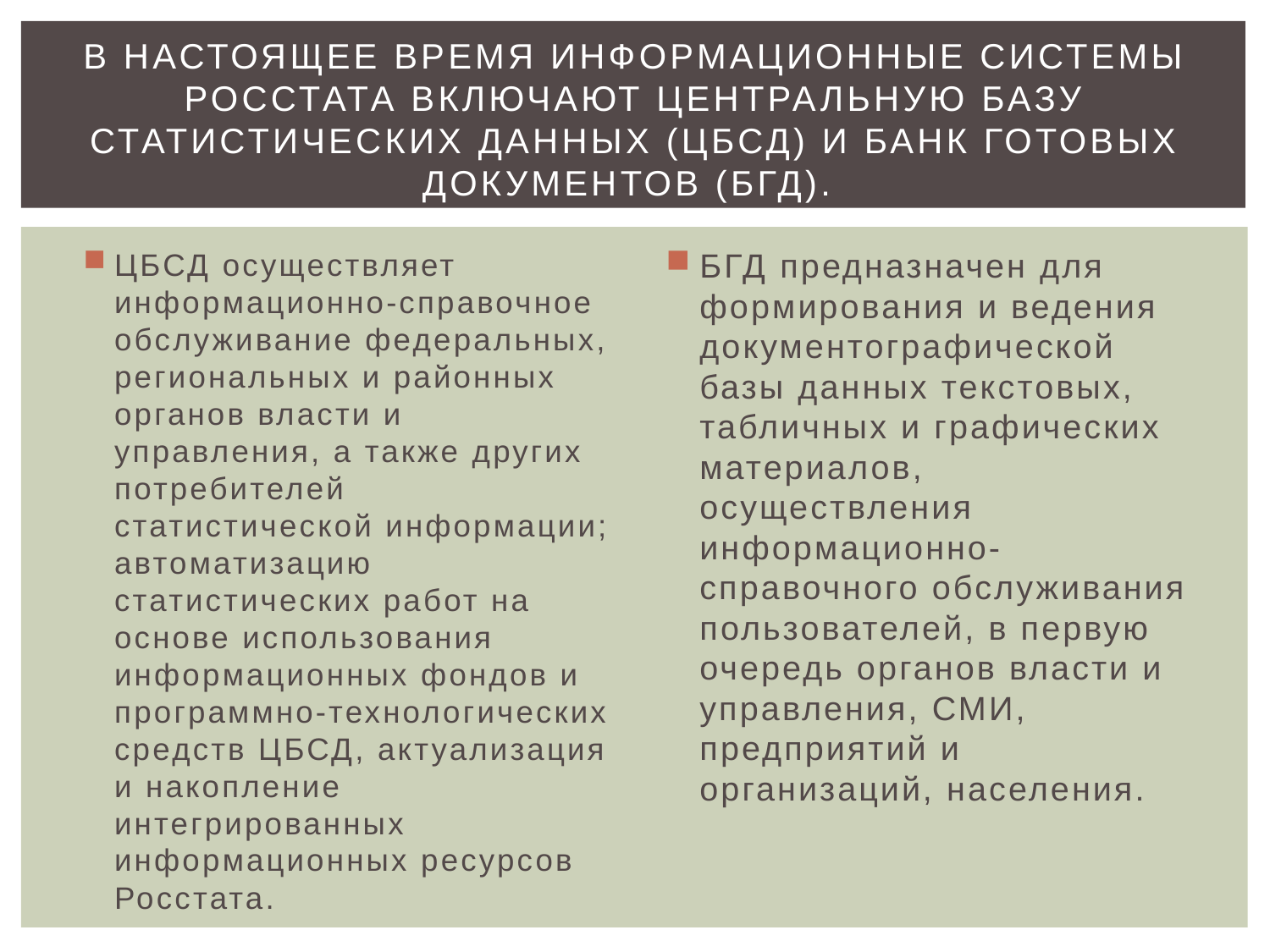

# В настоящее время Информационные системы Росстата включают Центральную базу статистических данных (ЦБСД) и Банк готовых документов (БГД).
ЦБСД осуществляет информационно-справочное обслуживание федеральных, региональных и районных органов власти и управления, а также других потребителей статистической информации; автоматизацию статистических работ на основе использования информационных фондов и программно-технологических средств ЦБСД, актуализация и накопление интегрированных информационных ресурсов Росстата.
БГД предназначен для формирования и ведения документографической базы данных текстовых, табличных и графических материалов, осуществления информационно-справочного обслуживания пользователей, в первую очередь органов власти и управления, СМИ, предприятий и организаций, населения.